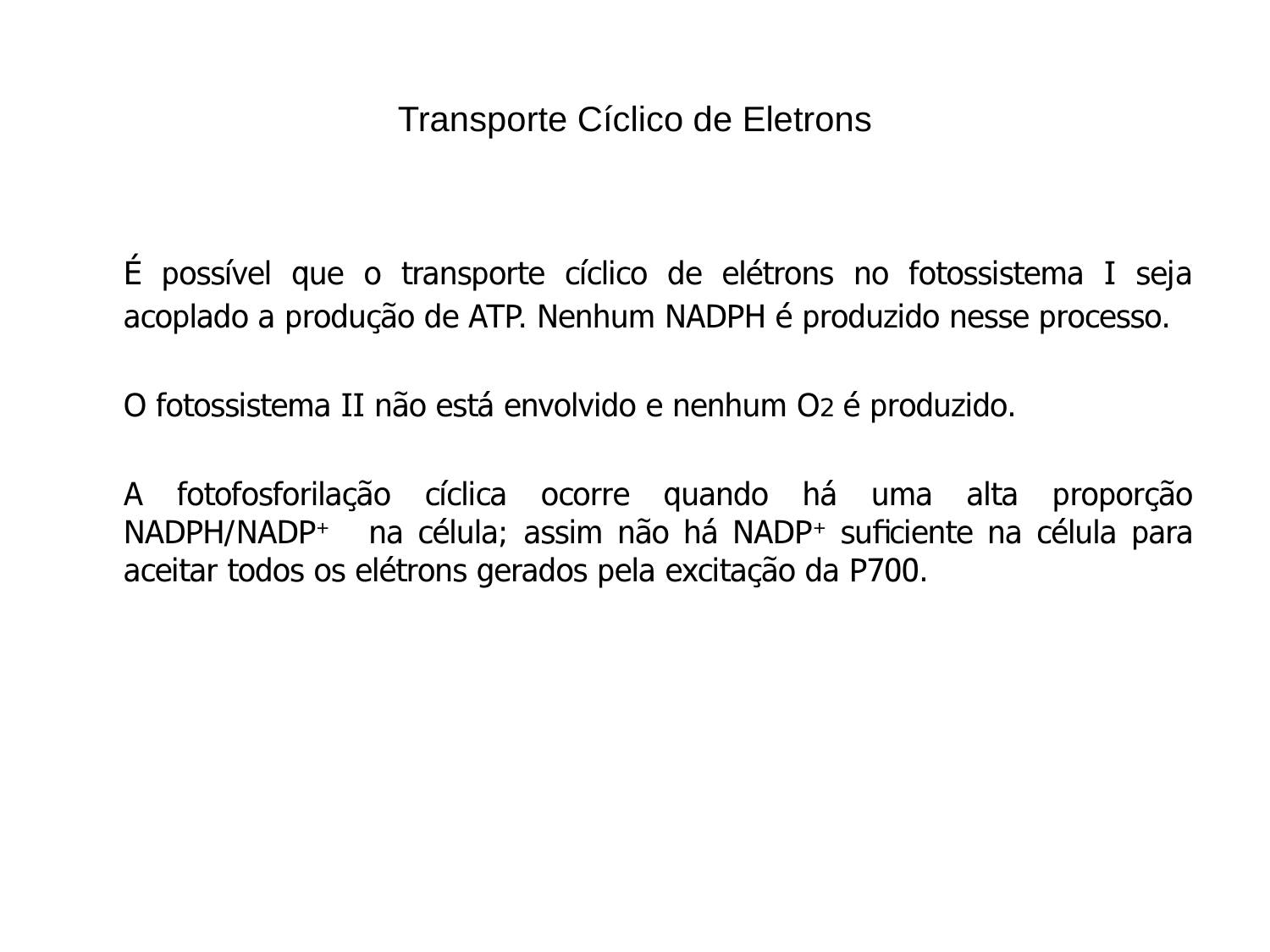

# Transporte Cíclico de Eletrons
	É possível que o transporte cíclico de elétrons no fotossistema I seja acoplado a produção de ATP. Nenhum NADPH é produzido nesse processo.

	O fotossistema II não está envolvido e nenhum O2 é produzido.

	A fotofosforilação cíclica ocorre quando há uma alta proporção NADPH/NADP+   na célula; assim não há NADP+ suficiente na célula para aceitar todos os elétrons gerados pela excitação da P700.